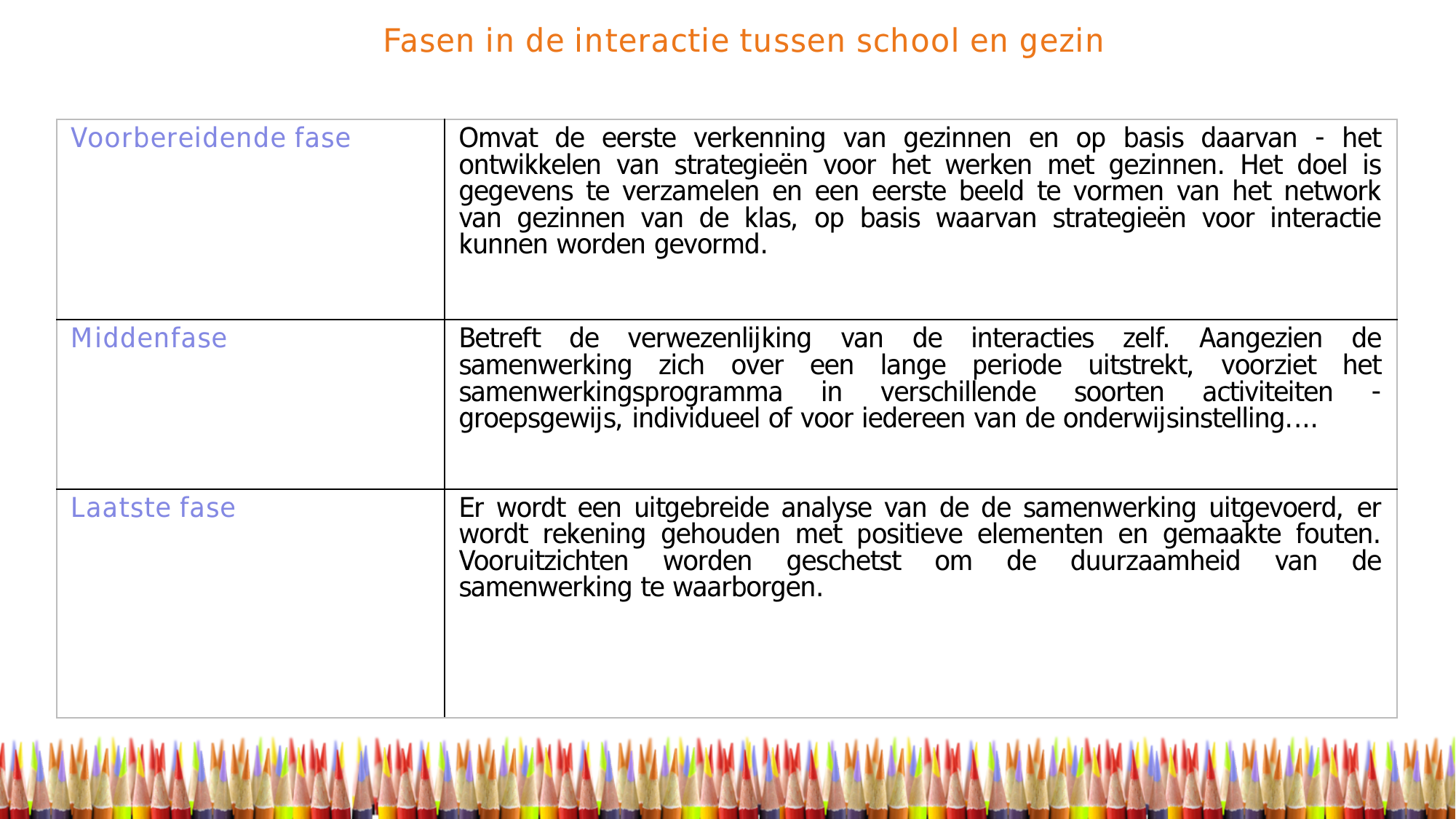

Fasen in de interactie tussen school en gezin
| Voorbereidende fase | Omvat de eerste verkenning van gezinnen en op basis daarvan - het ontwikkelen van strategieën voor het werken met gezinnen. Het doel is gegevens te verzamelen en een eerste beeld te vormen van het network van gezinnen van de klas, op basis waarvan strategieën voor interactie kunnen worden gevormd. |
| --- | --- |
| Middenfase | Betreft de verwezenlijking van de interacties zelf. Aangezien de samenwerking zich over een lange periode uitstrekt, voorziet het samenwerkingsprogramma in verschillende soorten activiteiten - groepsgewijs, individueel of voor iedereen van de onderwijsinstelling.... |
| Laatste fase | Er wordt een uitgebreide analyse van de de samenwerking uitgevoerd, er wordt rekening gehouden met positieve elementen en gemaakte fouten. Vooruitzichten worden geschetst om de duurzaamheid van de samenwerking te waarborgen. |